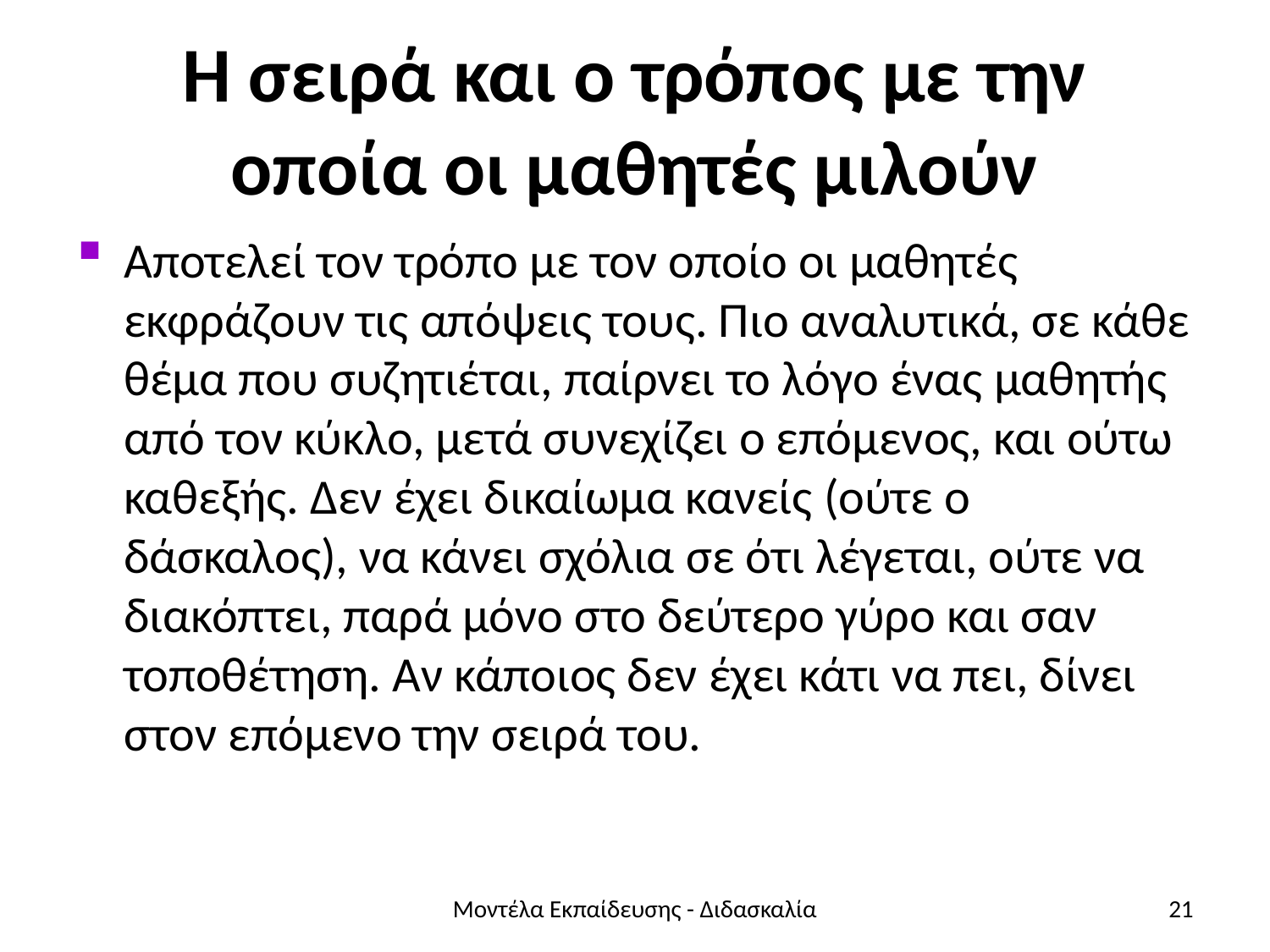

# Η σειρά και ο τρόπος με την οποία οι μαθητές μιλούν
Αποτελεί τον τρόπο με τον οποίο οι μαθητές εκφράζουν τις απόψεις τους. Πιο αναλυτικά, σε κάθε θέμα που συζητιέται, παίρνει το λόγο ένας μαθητής από τον κύκλο, μετά συνεχίζει ο επόμενος, και ούτω καθεξής. Δεν έχει δικαίωμα κανείς (ούτε ο δάσκαλος), να κάνει σχόλια σε ότι λέγεται, ούτε να διακόπτει, παρά μόνο στο δεύτερο γύρο και σαν τοποθέτηση. Αν κάποιος δεν έχει κάτι να πει, δίνει στον επόμενο την σειρά του.
Μοντέλα Εκπαίδευσης - Διδασκαλία
21